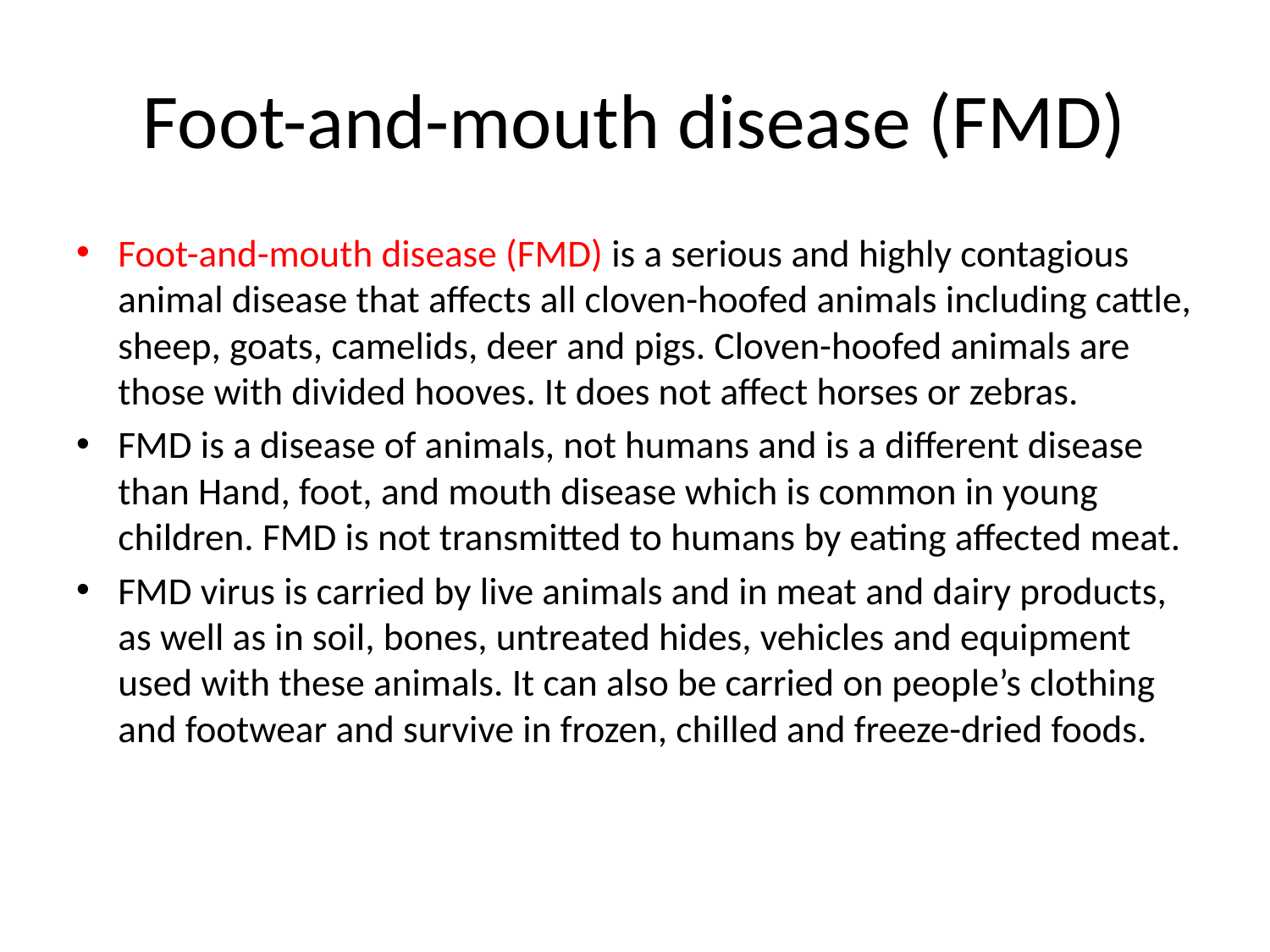

# Foot-and-mouth disease (FMD)
Foot-and-mouth disease (FMD) is a serious and highly contagious animal disease that affects all cloven-hoofed animals including cattle, sheep, goats, camelids, deer and pigs. Cloven-hoofed animals are those with divided hooves. It does not affect horses or zebras.
FMD is a disease of animals, not humans and is a different disease than Hand, foot, and mouth disease which is common in young children. FMD is not transmitted to humans by eating affected meat.
FMD virus is carried by live animals and in meat and dairy products, as well as in soil, bones, untreated hides, vehicles and equipment used with these animals. It can also be carried on people’s clothing and footwear and survive in frozen, chilled and freeze-dried foods.